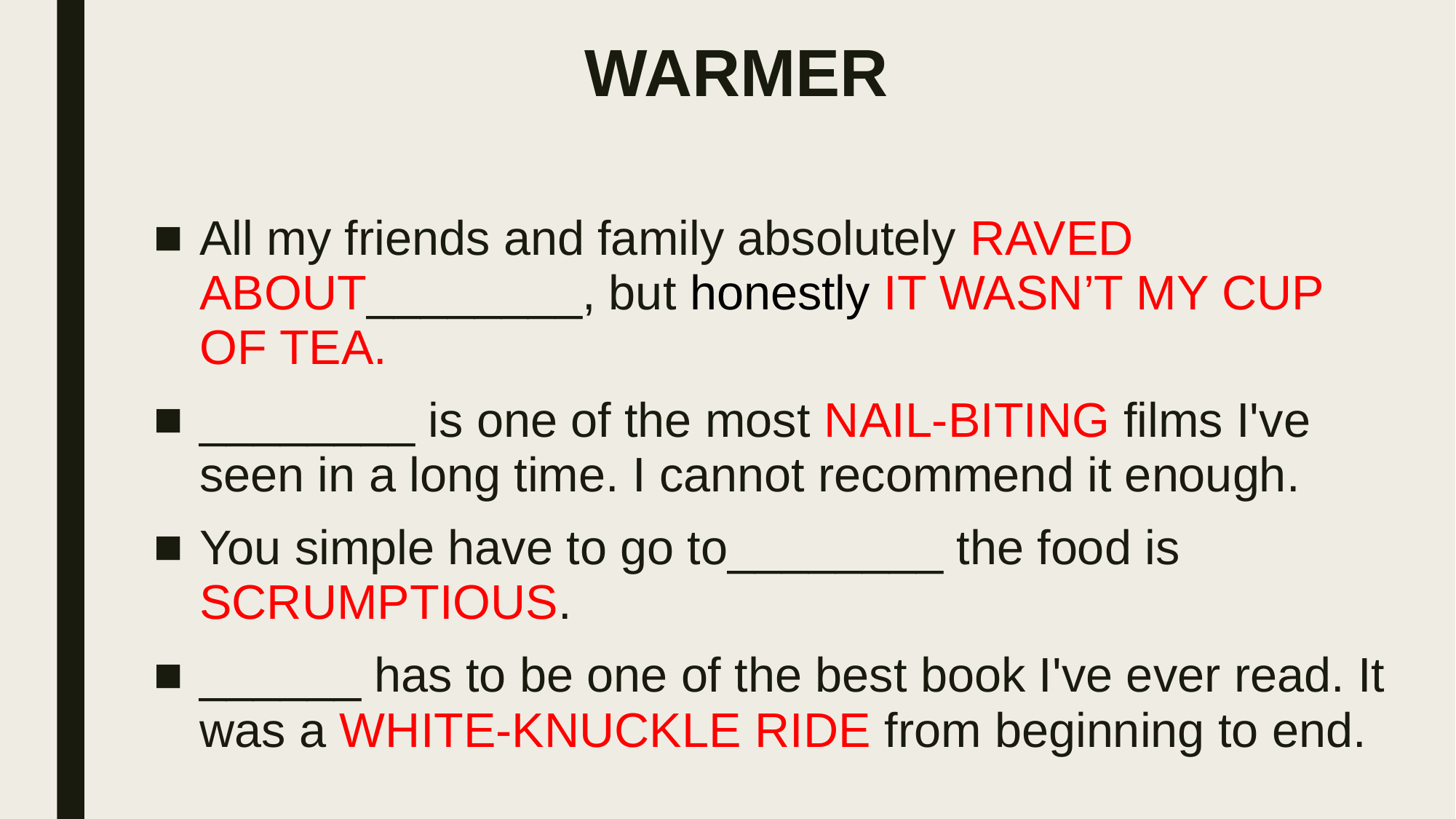

# WARMER
All my friends and family absolutely RAVED ABOUT________, but honestly IT WASN’T MY CUP OF TEA.
________ is one of the most NAIL-BITING films I've seen in a long time. I cannot recommend it enough.
You simple have to go to________ the food is SCRUMPTIOUS.
______ has to be one of the best book I've ever read. It was a WHITE-KNUCKLE RIDE from beginning to end.